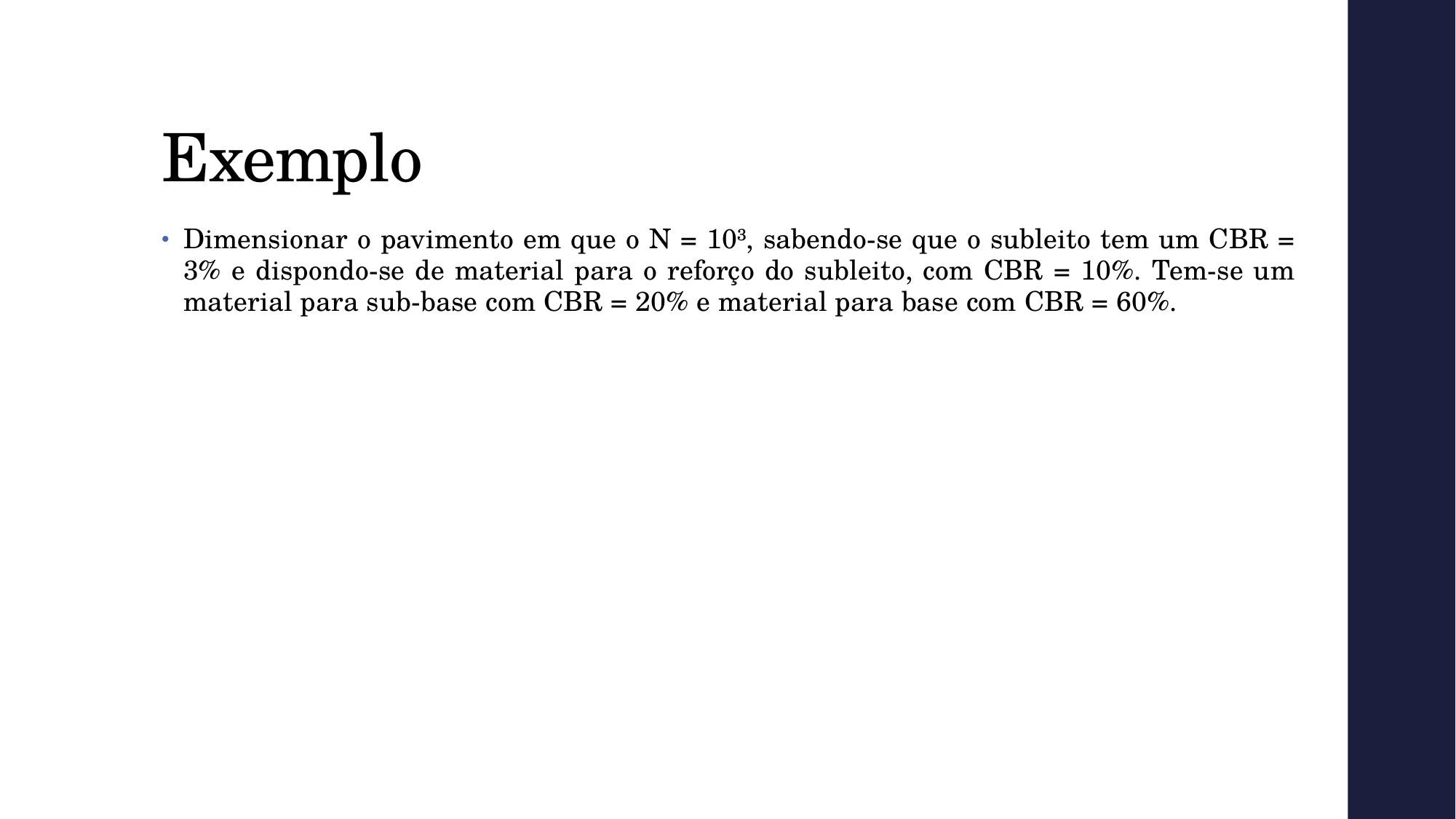

# Exemplo
Dimensionar o pavimento em que o N = 10³, sabendo-se que o subleito tem um CBR = 3% e dispondo-se de material para o reforço do subleito, com CBR = 10%. Tem-se um material para sub-base com CBR = 20% e material para base com CBR = 60%.